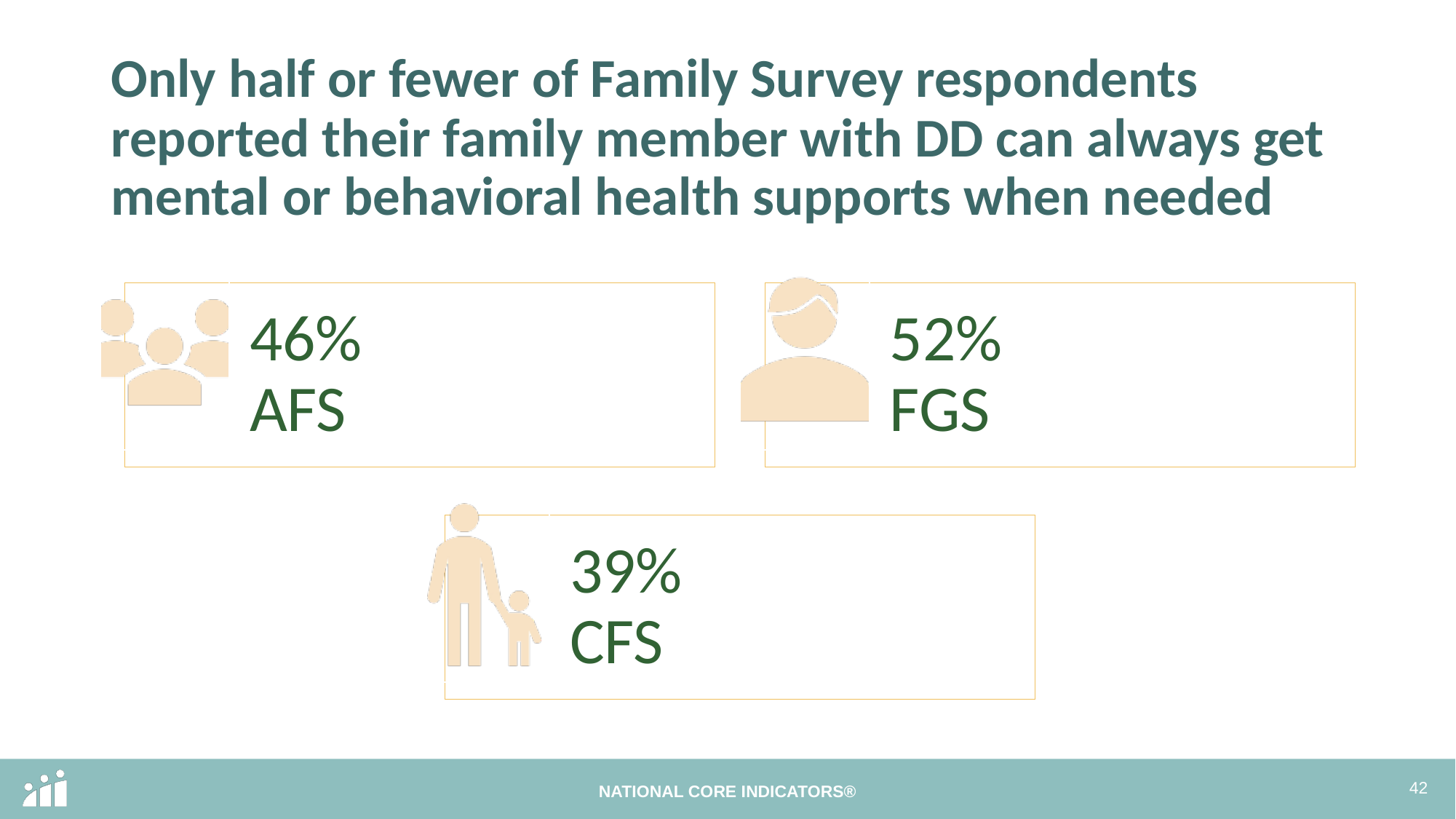

# Only half or fewer of Family Survey respondents reported their family member with DD can always get mental or behavioral health supports when needed
46%
AFS
52%
FGS
39%
CFS
42
NATIONAL CORE INDICATORS®